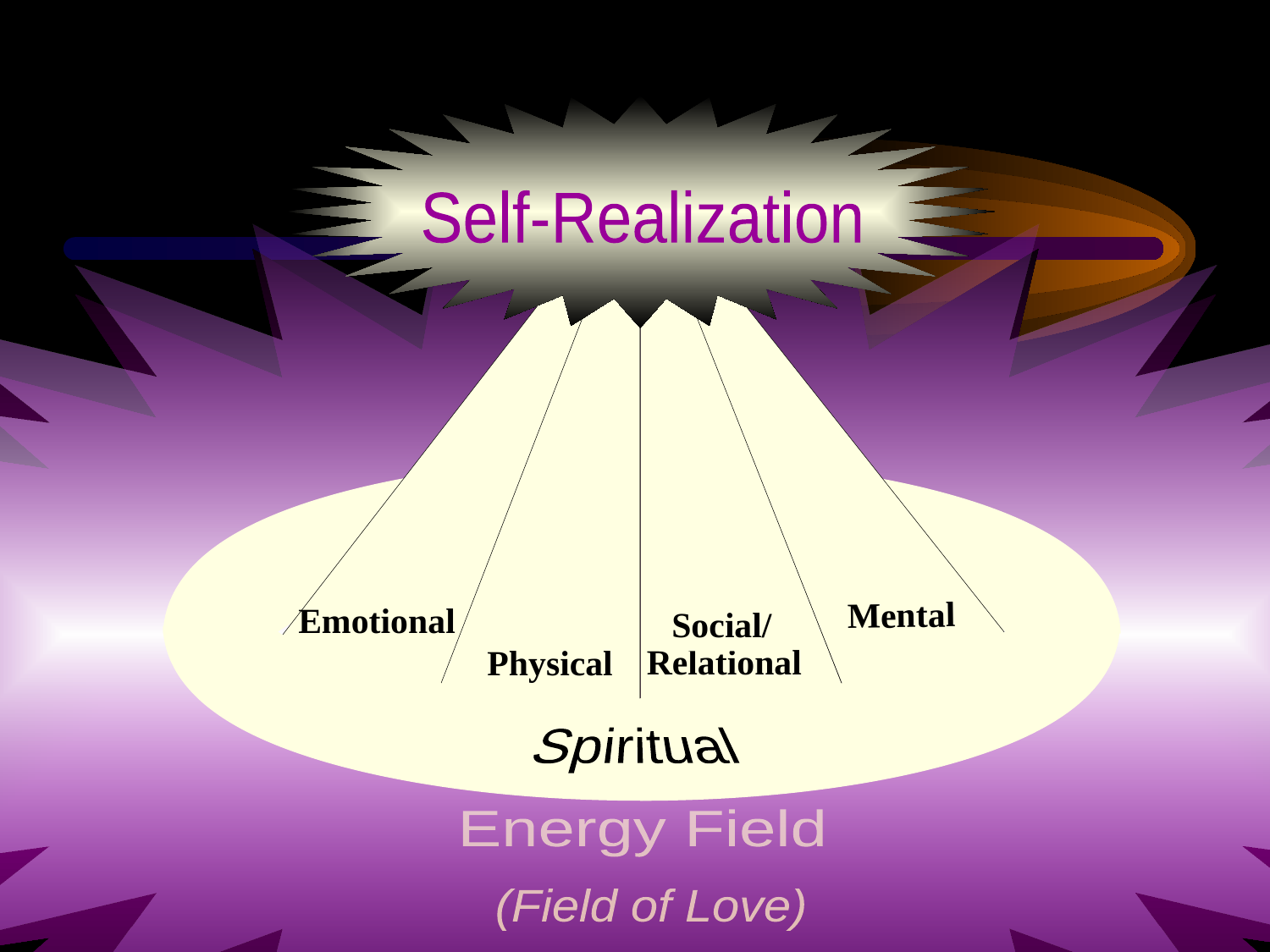

Concept of Whole Person

Perceiving Reality With Clarity

Self-Awareness

Problem Solving Orientation

Positive Thoughts & Attitude

High Degree of Imagination & Creativitiy

Sense of Humor

Self-Realization

Mental

Emotional

Mental

Emotional

Physical

Social/
Relational

Physical

Social/
Relational

Self

Energy Field
(Field of Love)

Spiritual